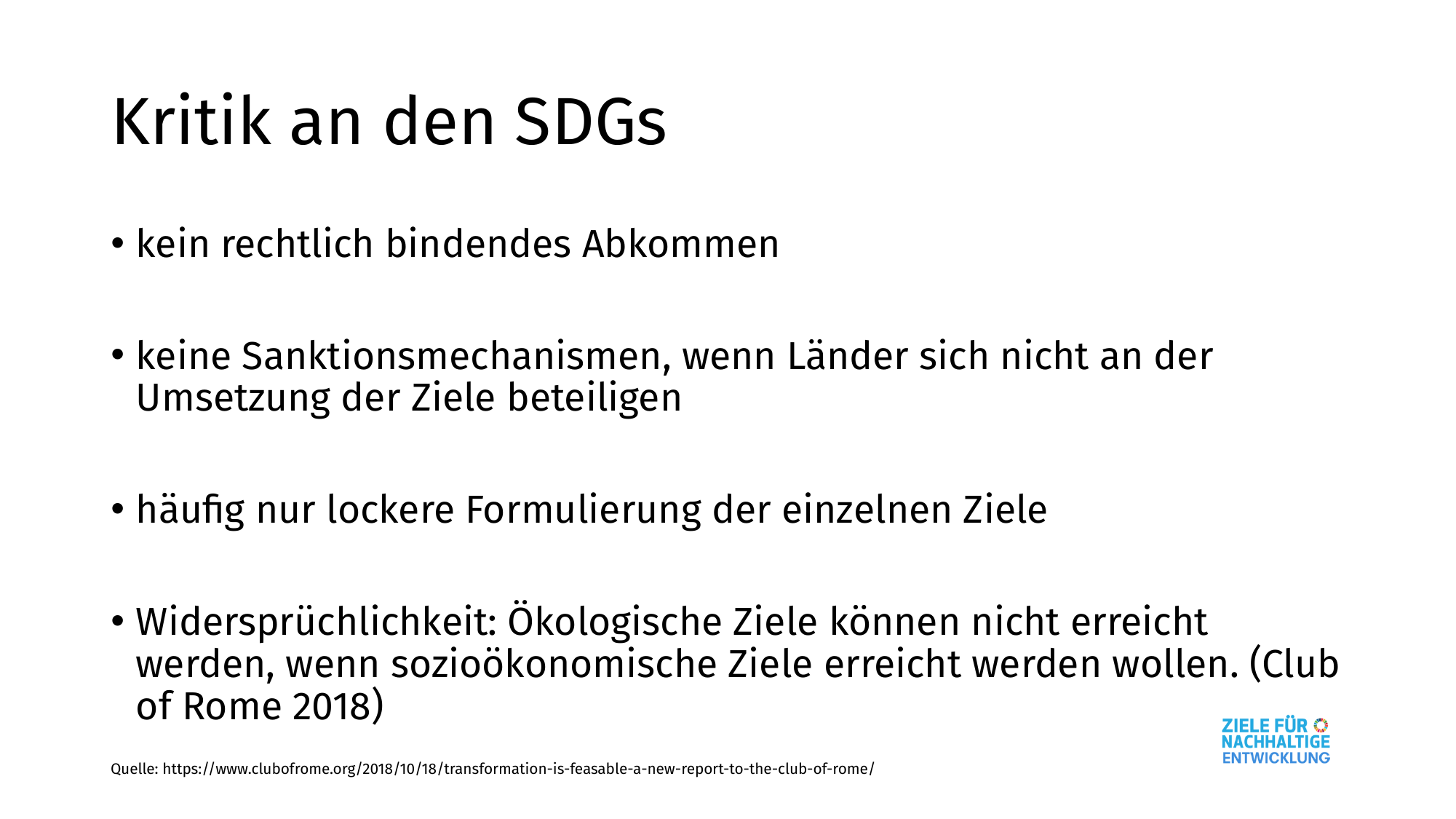

# Kritik an den SDGs
kein rechtlich bindendes Abkommen

keine Sanktionsmechanismen, wenn Länder sich nicht an der Umsetzung der Ziele beteiligen

häufig nur lockere Formulierung der einzelnen Ziele

Widersprüchlichkeit: Ökologische Ziele können nicht erreicht werden, wenn sozioökonomische Ziele erreicht werden wollen. (Club of Rome 2018)

Quelle: https://www.clubofrome.org/2018/10/18/transformation-is-feasable-a-new-report-to-the-club-of-rome/